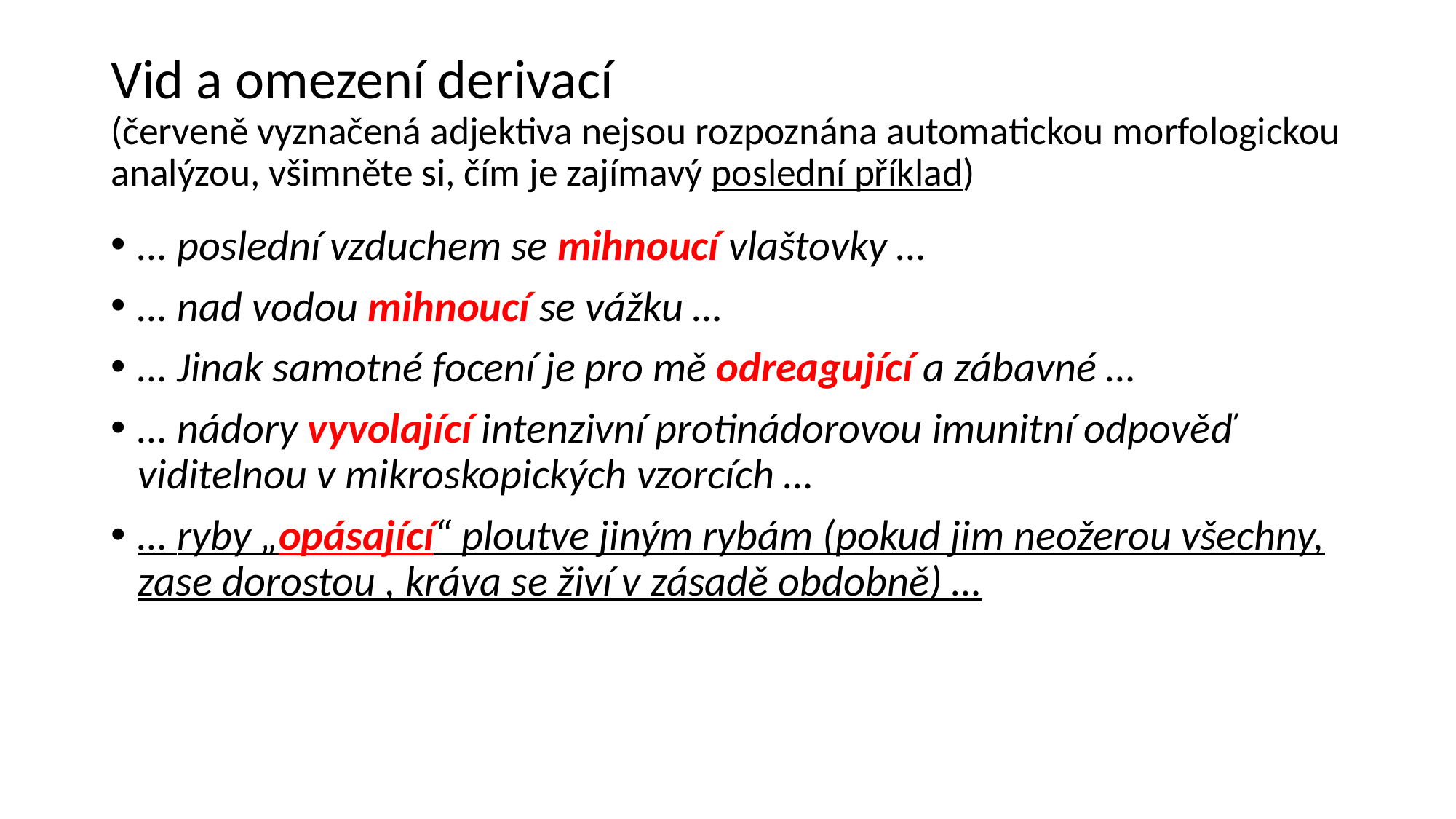

# Vid a omezení derivací (červeně vyznačená adjektiva nejsou rozpoznána automatickou morfologickou analýzou, všimněte si, čím je zajímavý poslední příklad)
… poslední vzduchem se mihnoucí vlaštovky …
… nad vodou mihnoucí se vážku …
… Jinak samotné focení je pro mě odreagující a zábavné …
… nádory vyvolající intenzivní protinádorovou imunitní odpověď viditelnou v mikroskopických vzorcích …
… ryby „opásající“ ploutve jiným rybám (pokud jim neožerou všechny, zase dorostou , kráva se živí v zásadě obdobně) …